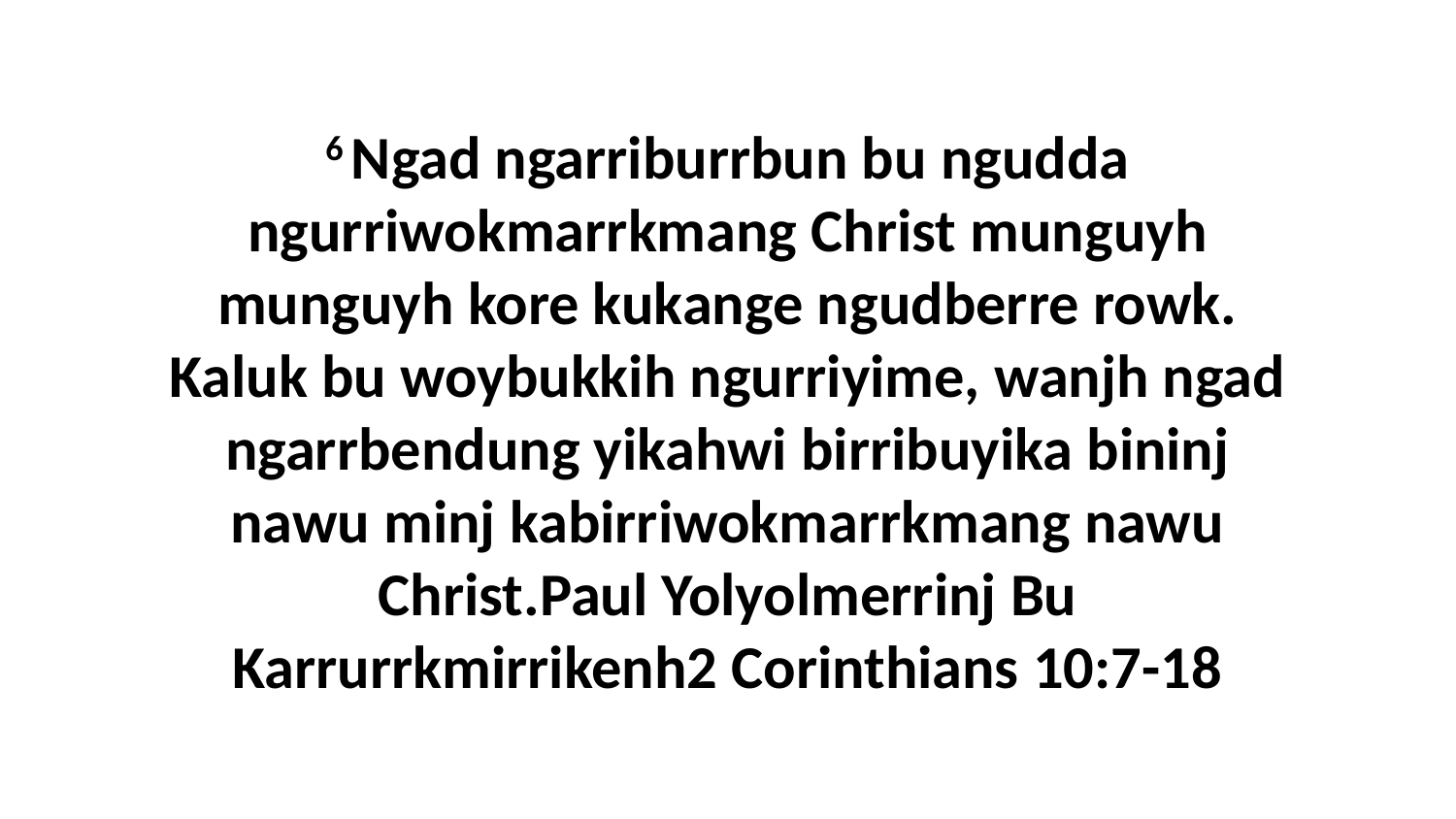

6 Ngad ngarriburrbun bu ngudda ngurriwokmarrkmang Christ munguyh munguyh kore kukange ngudberre rowk. Kaluk bu woybukkih ngurriyime, wanjh ngad ngarrbendung yikahwi birribuyika bininj nawu minj kabirriwokmarrkmang nawu Christ.Paul Yolyolmerrinj Bu Karrurrkmirrikenh2 Corinthians 10:7-18